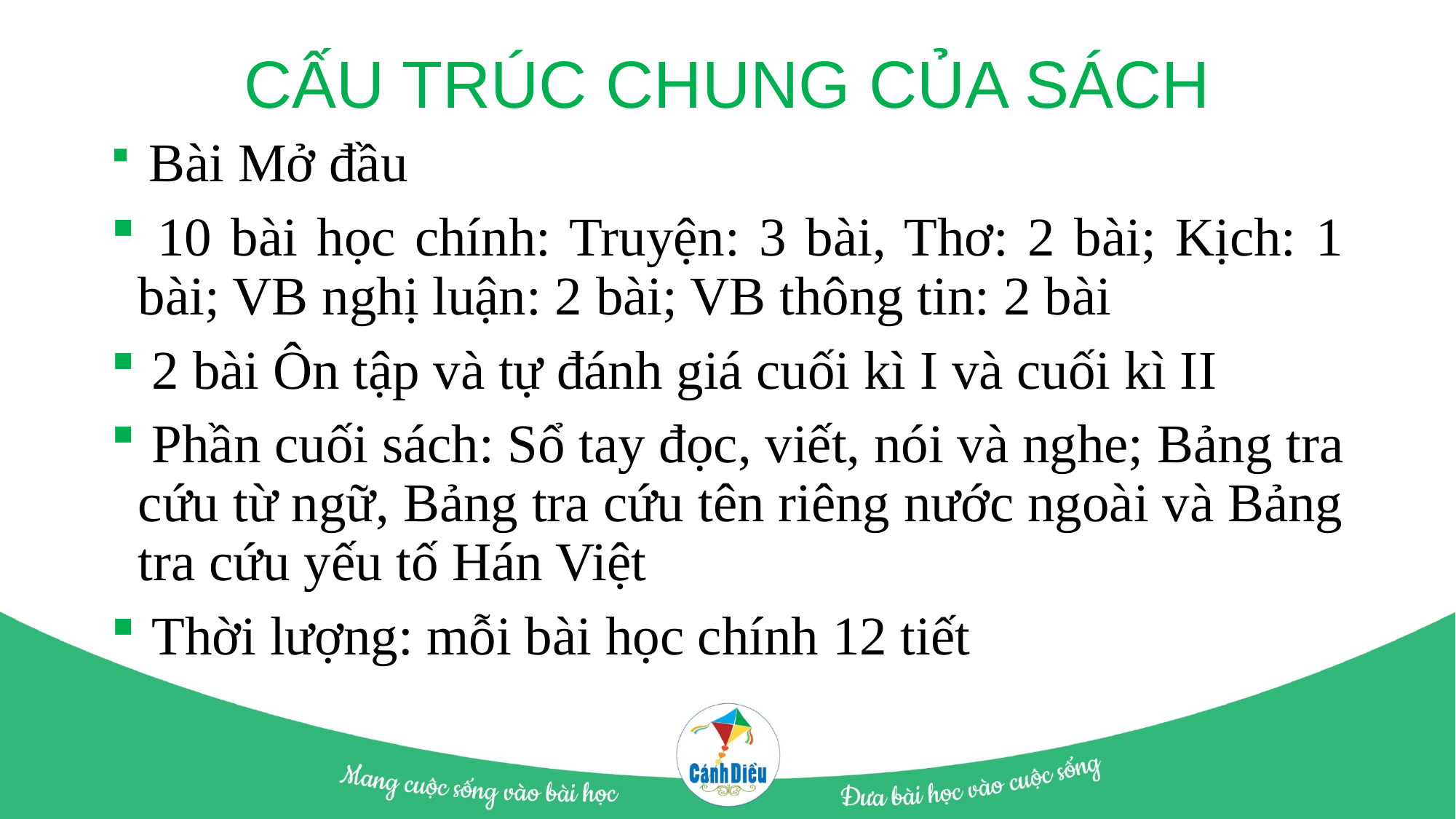

# CẤU TRÚC CHUNG CỦA SÁCH
 Bài Mở đầu
 10 bài học chính: Truyện: 3 bài, Thơ: 2 bài; Kịch: 1 bài; VB nghị luận: 2 bài; VB thông tin: 2 bài
 2 bài Ôn tập và tự đánh giá cuối kì I và cuối kì II
 Phần cuối sách: Sổ tay đọc, viết, nói và nghe; Bảng tra cứu từ ngữ, Bảng tra cứu tên riêng nước ngoài và Bảng tra cứu yếu tố Hán Việt
 Thời lượng: mỗi bài học chính 12 tiết